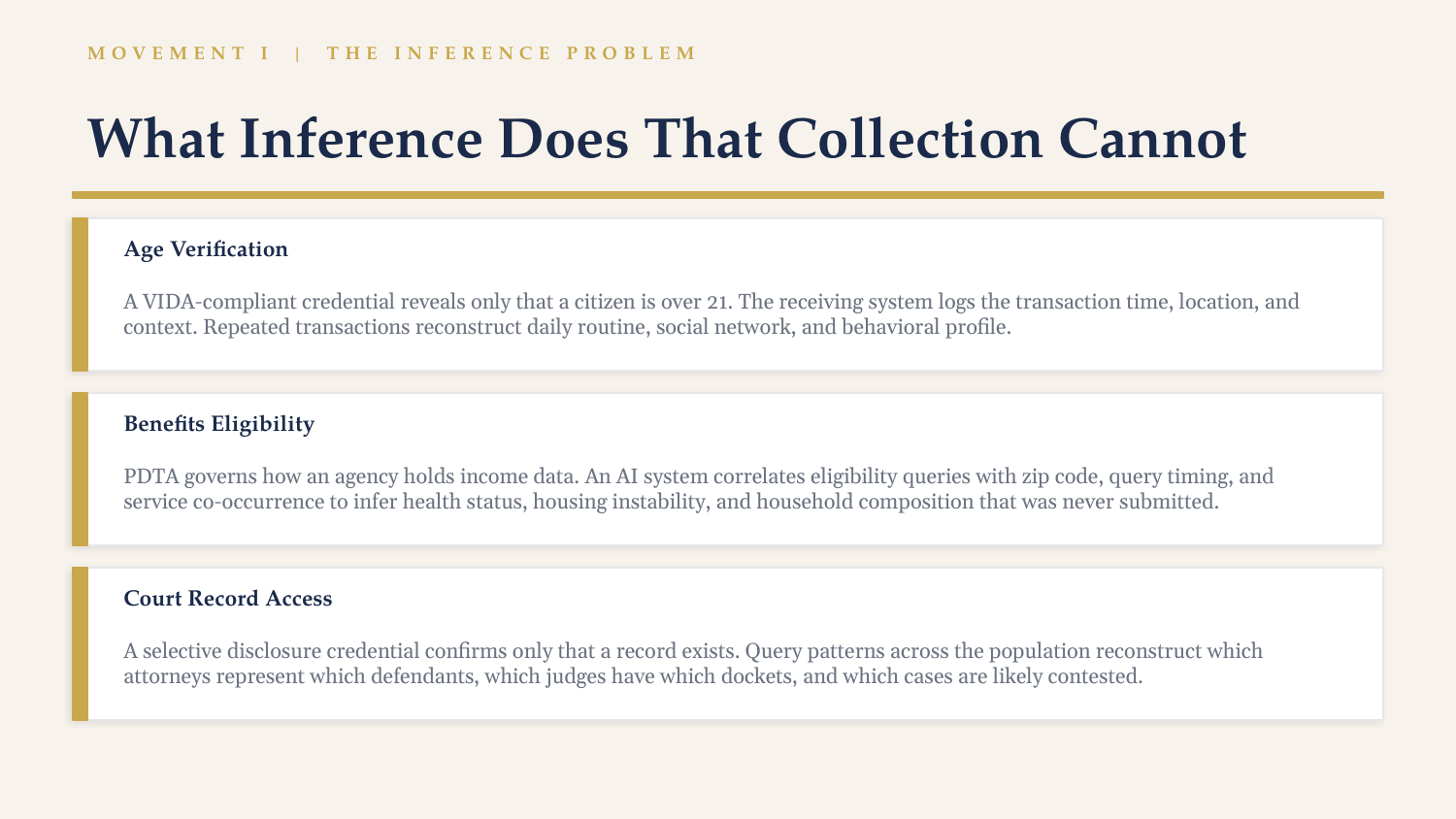

MOVEMENT I  |  THE INFERENCE PROBLEM
What Inference Does That Collection Cannot

Age Verification
A VIDA-compliant credential reveals only that a citizen is over 21. The receiving system logs the transaction time, location, and context. Repeated transactions reconstruct daily routine, social network, and behavioral profile.

Benefits Eligibility
PDTA governs how an agency holds income data. An AI system correlates eligibility queries with zip code, query timing, and service co-occurrence to infer health status, housing instability, and household composition that was never submitted.

Court Record Access
A selective disclosure credential confirms only that a record exists. Query patterns across the population reconstruct which attorneys represent which defendants, which judges have which dockets, and which cases are likely contested.